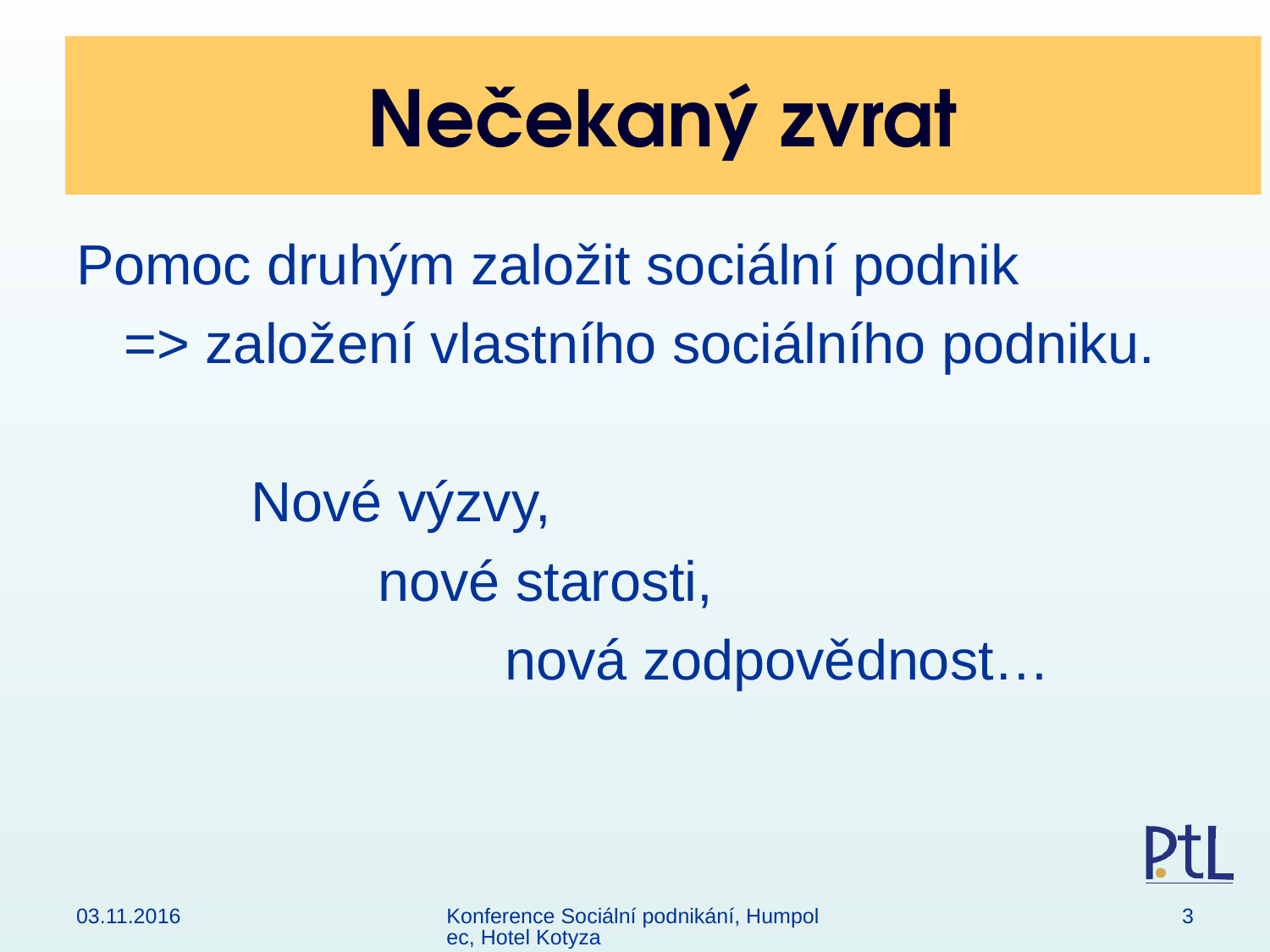

# Nečekaný zvrat
Pomoc druhým založit sociální podnik
	=> založení vlastního sociálního podniku.

		Nové výzvy,
			nové starosti,
				nová zodpovědnost…
03.11.2016
Konference Sociální podnikání, Humpolec, Hotel Kotyza
3